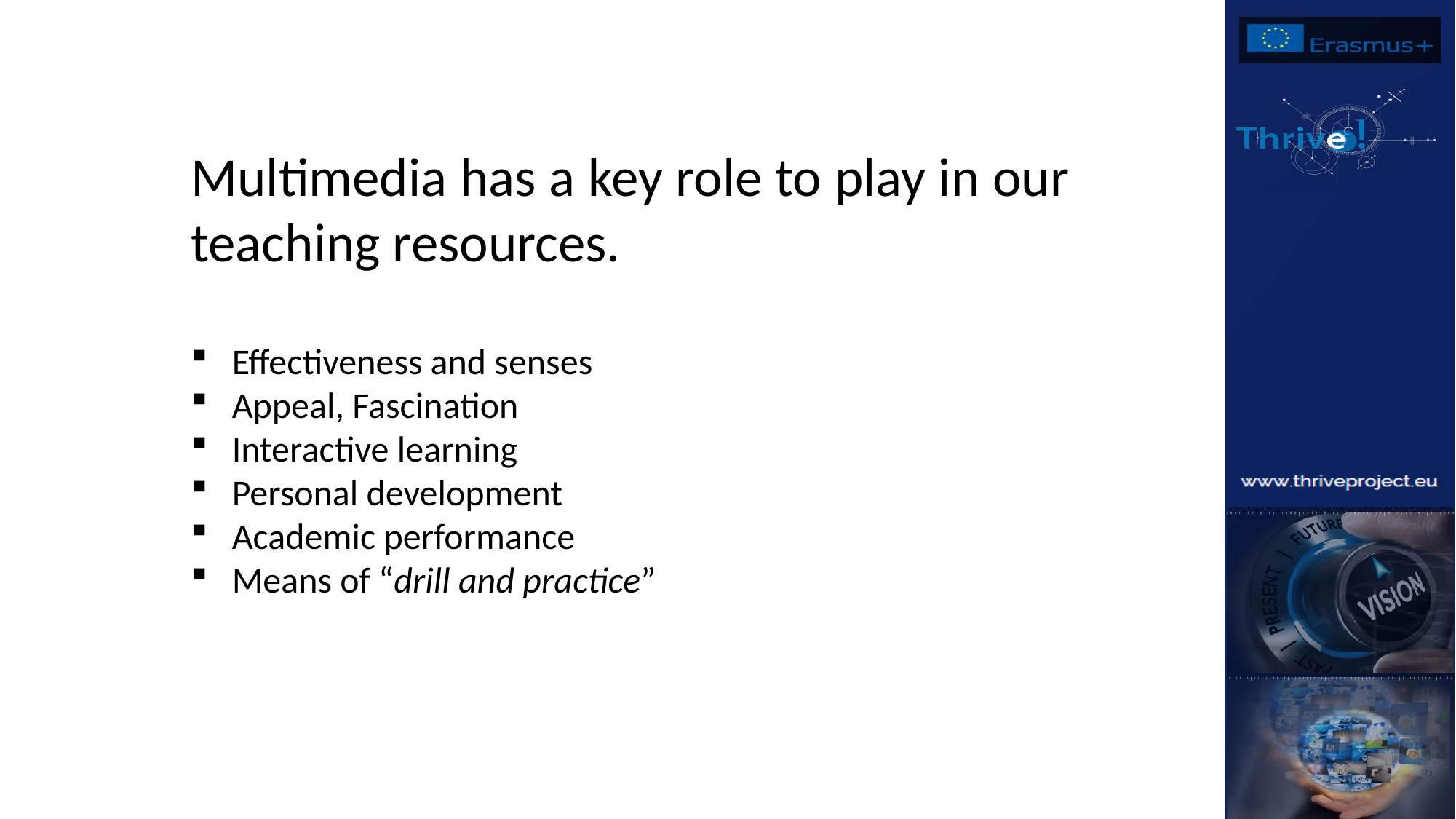

Multimedia has a key role to play in our teaching resources.

Effectiveness and senses
Appeal, Fascination
Interactive learning
Personal development
Academic performance
Means of “drill and practice”